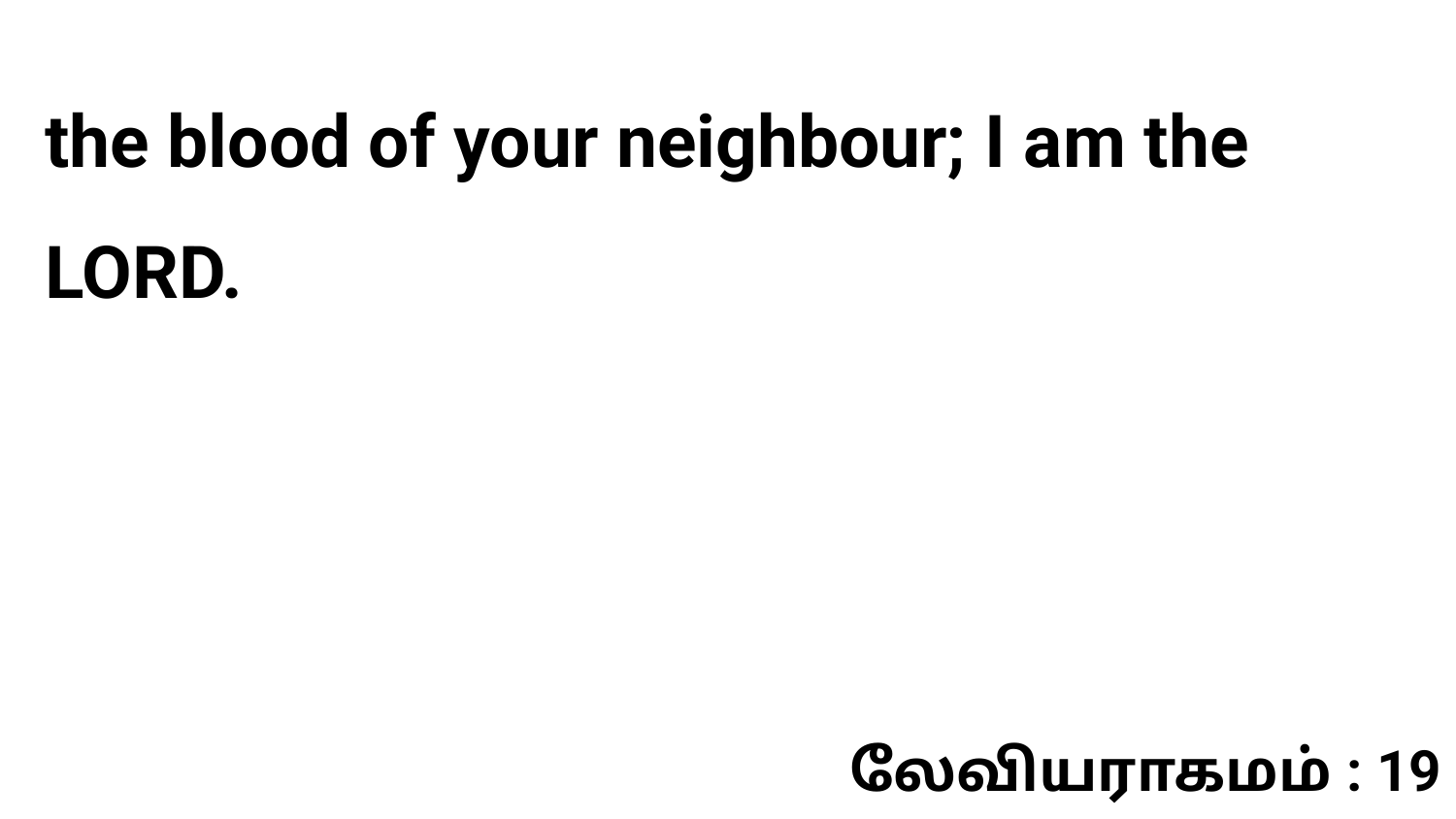

the blood of your neighbour; I am the LORD.
லேவியராகமம் : 19